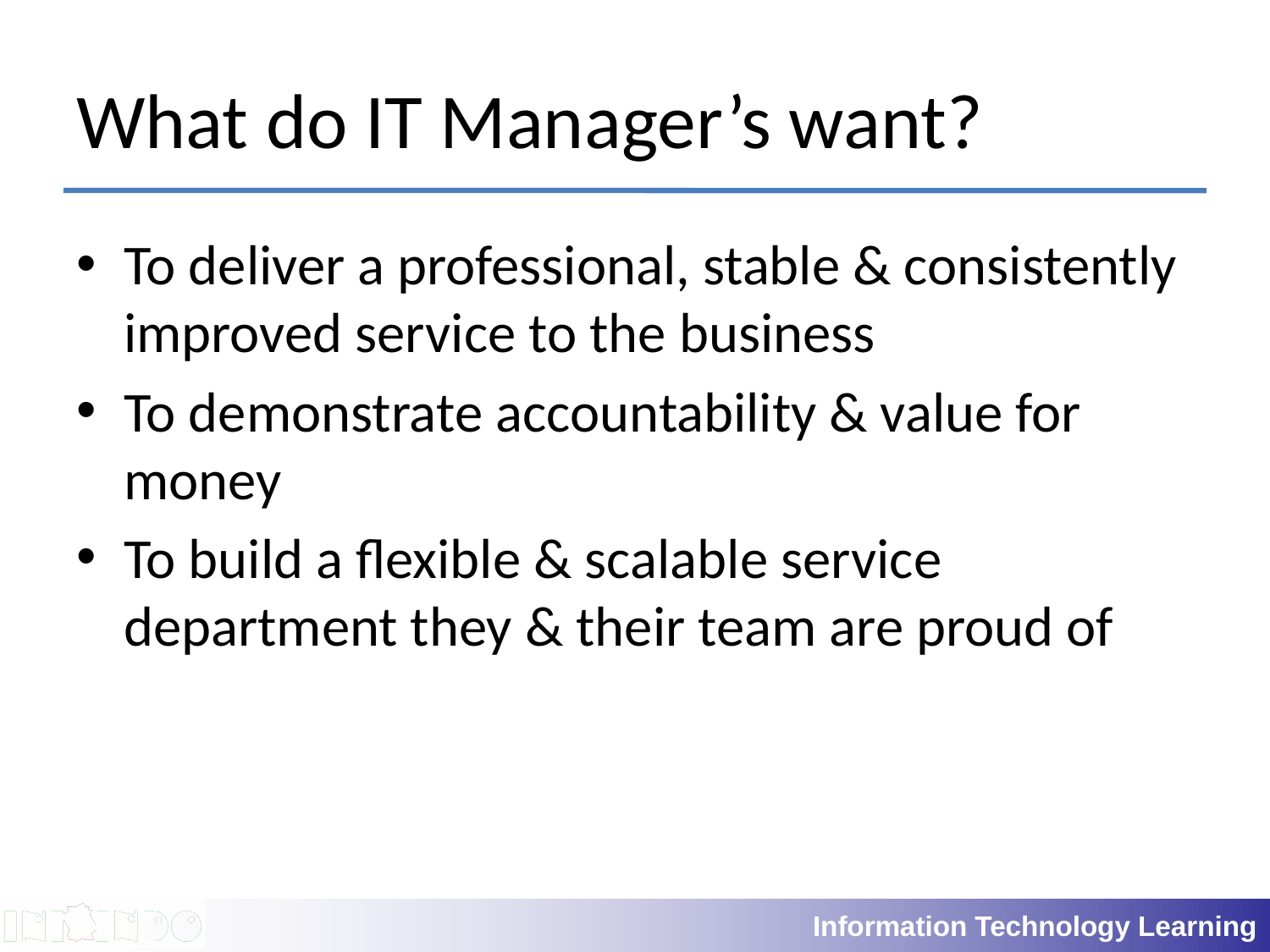

# What do IT Manager’s want?
To deliver a professional, stable & consistently improved service to the business
To demonstrate accountability & value for money
To build a flexible & scalable service department they & their team are proud of